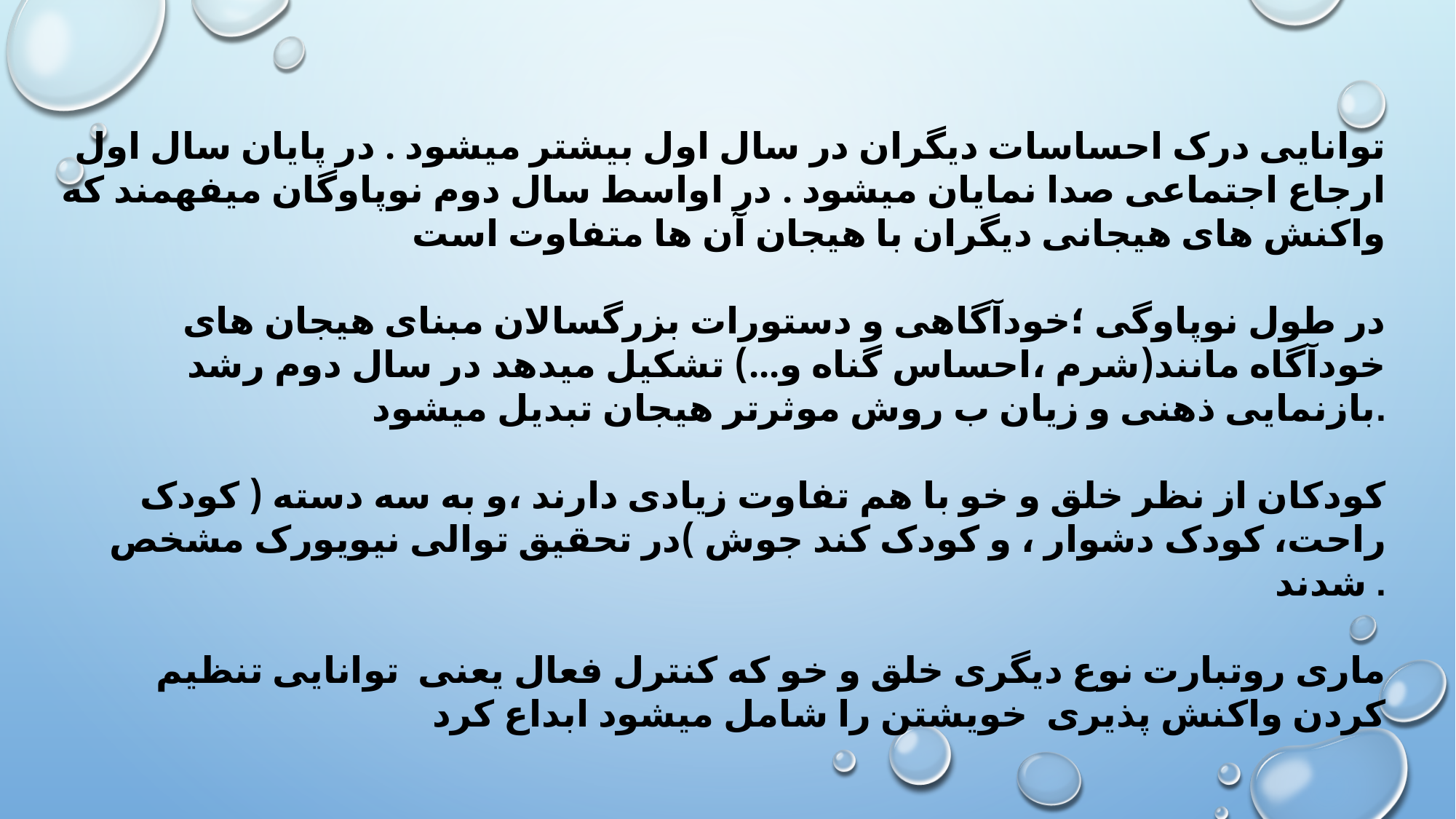

#
توانایی درک احساسات دیگران در سال اول بیشتر میشود . در پایان سال اول ارجاع اجتماعی صدا نمایان میشود . در اواسط سال دوم نوپاوگان میفهمند که واکنش های هیجانی دیگران با هیجان آن ها متفاوت است

در طول نوپاوگی ؛خودآگاهی و دستورات بزرگسالان مبنای هیجان های خودآگاه مانند(شرم ،احساس گناه و...) تشکیل میدهد در سال دوم رشد بازنمایی ذهنی و زیان ب روش موثرتر هیجان تبدیل میشود.

کودکان از نظر خلق و خو با هم تفاوت زیادی دارند ،و به سه دسته ( کودک راحت، کودک دشوار ، و کودک کند جوش )در تحقیق توالی نیویورک مشخص شدند .

ماری روتبارت نوع دیگری خلق و خو که کنترل فعال یعنی  توانایی تنظیم کردن واکنش پذیری  خویشتن را شامل میشود ابداع کرد